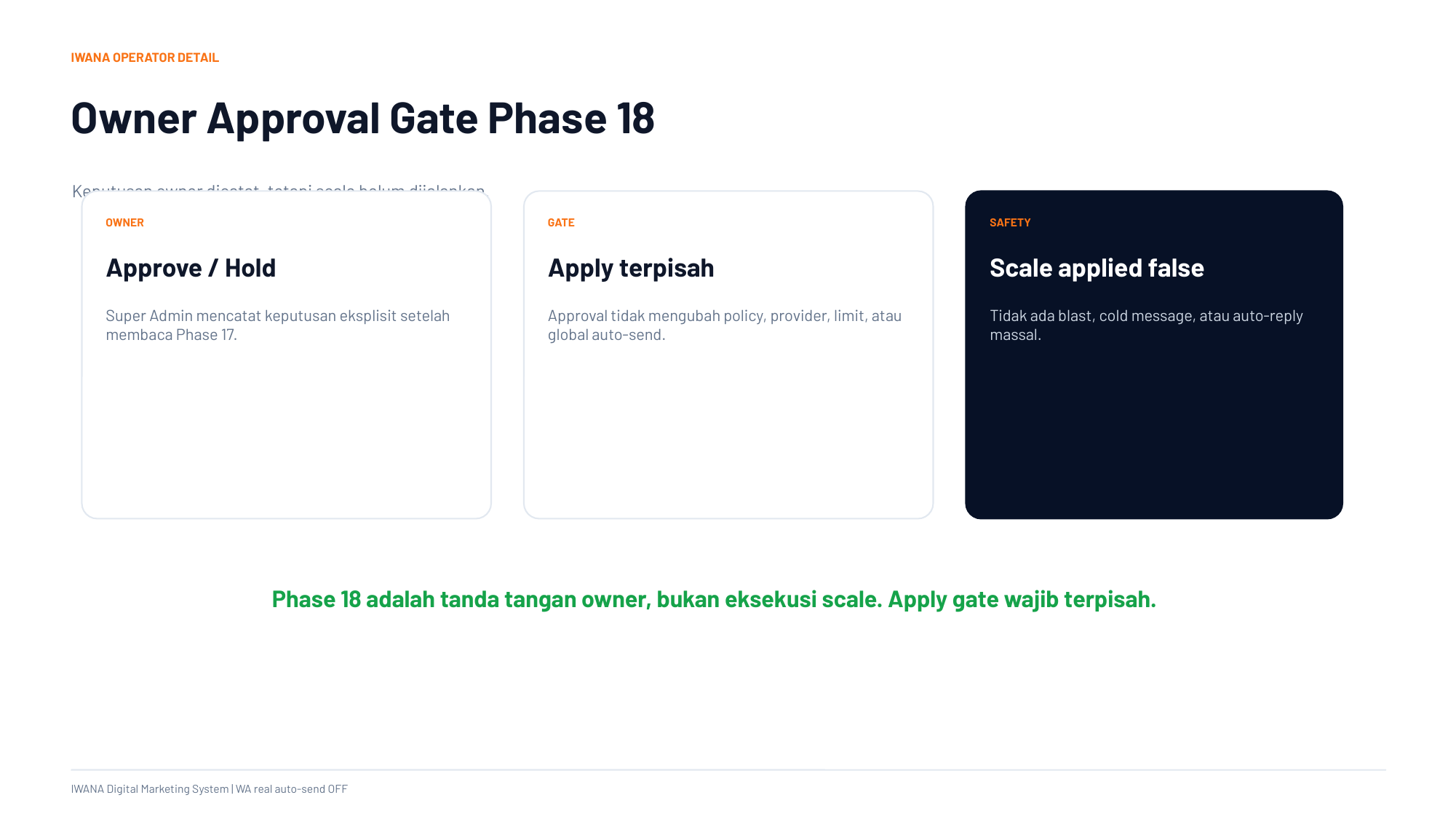

IWANA OPERATOR DETAIL
Owner Approval Gate Phase 18
Keputusan owner dicatat, tetapi scale belum dijalankan.

OWNER
GATE
SAFETY
Approve / Hold
Apply terpisah
Scale applied false
Super Admin mencatat keputusan eksplisit setelah membaca Phase 17.
Approval tidak mengubah policy, provider, limit, atau global auto-send.
Tidak ada blast, cold message, atau auto-reply massal.
Phase 18 adalah tanda tangan owner, bukan eksekusi scale. Apply gate wajib terpisah.

IWANA Digital Marketing System | WA real auto-send OFF